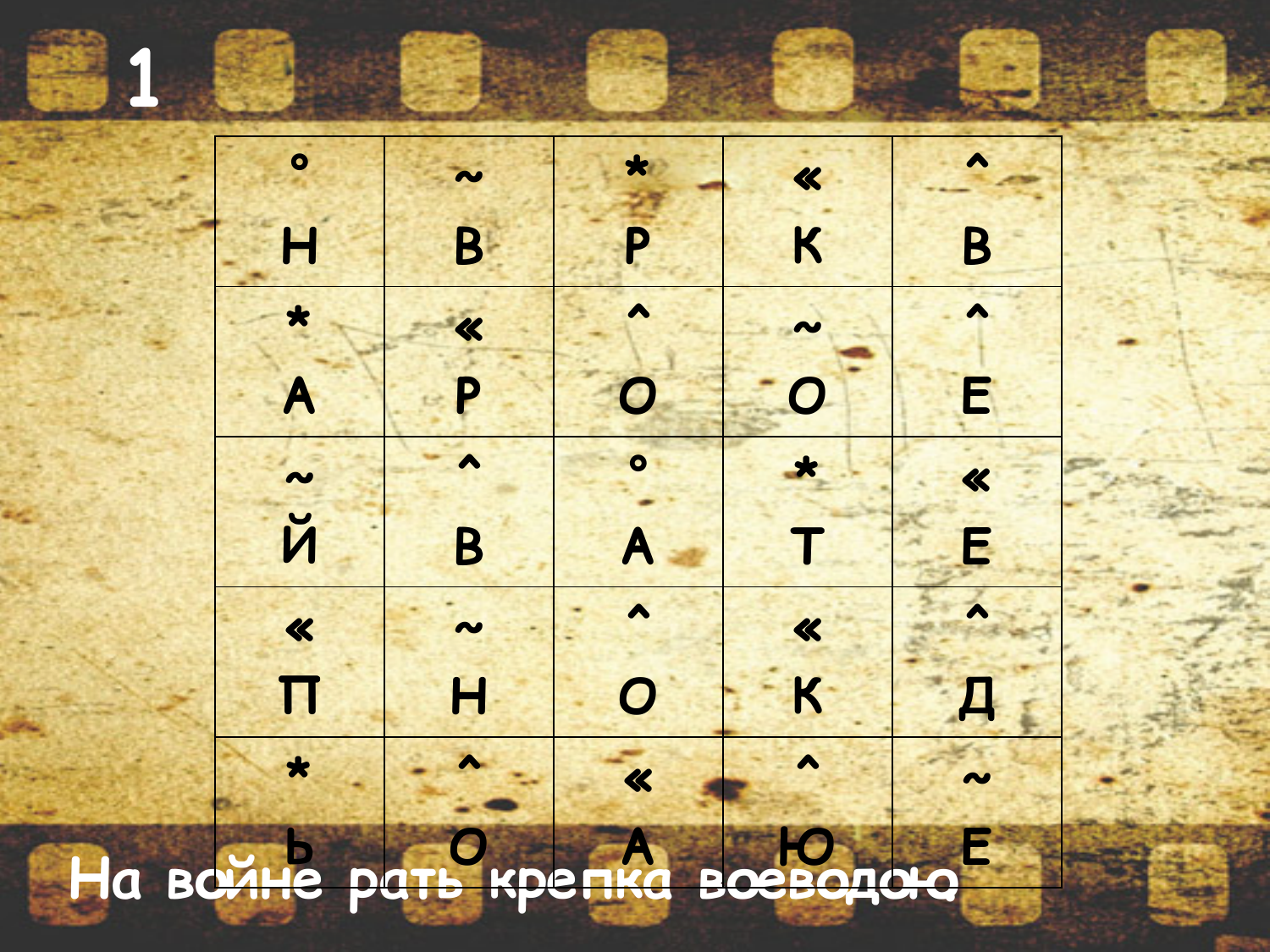

# 1
| ° Н | ~ В | \* Р | « К | ˆ В |
| --- | --- | --- | --- | --- |
| \* А | « Р | ˆ О | ~ О | ˆ Е |
| ~ Й | ˆ В | ° А | \* Т | « Е |
| « П | ~ Н | ˆ О | « К | ˆ Д |
| \* Ь | ˆ О | « А | ˆ Ю | ~ Е |
На войне рать крепка воеводою.